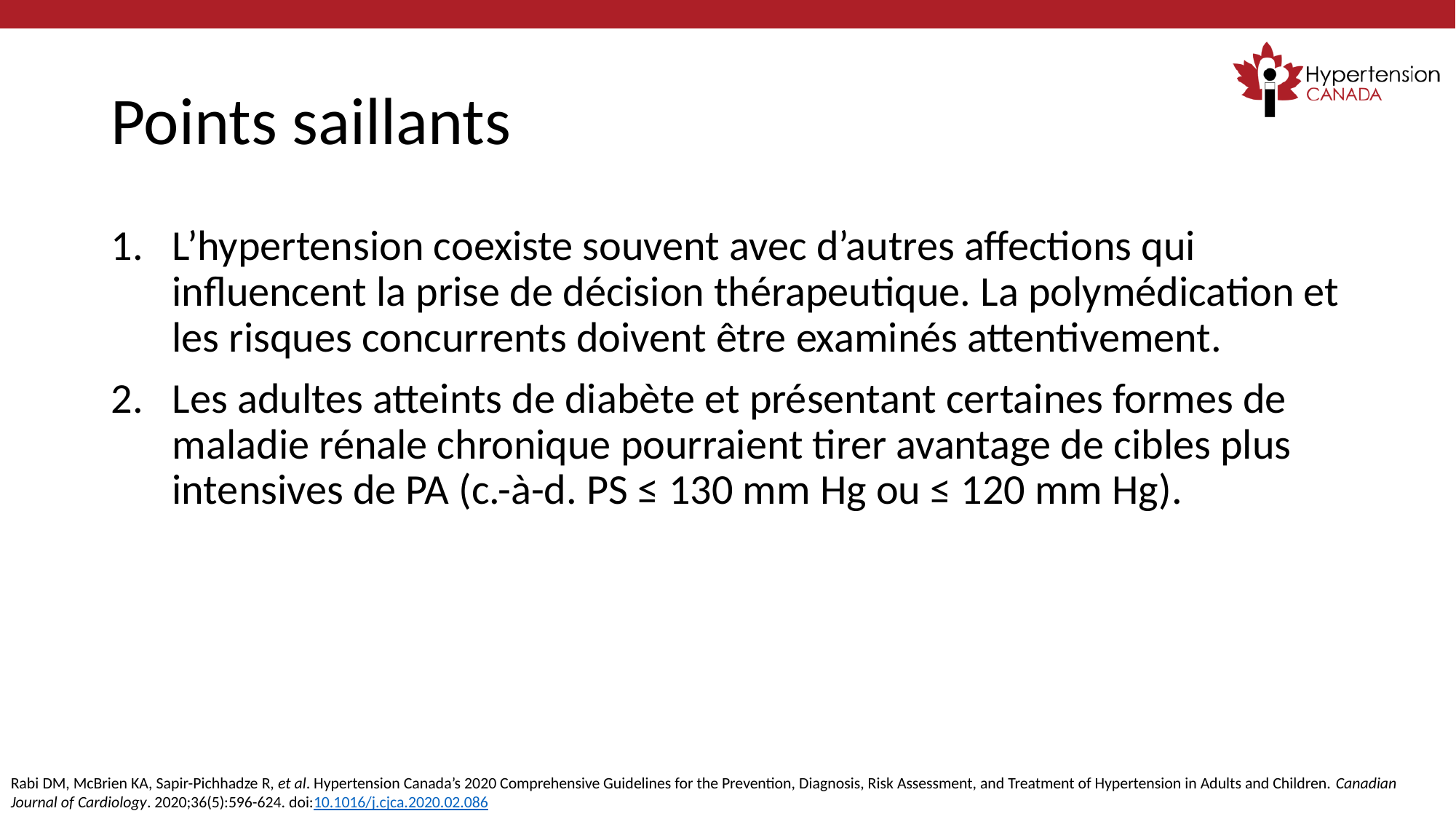

# Points saillants
L’hypertension coexiste souvent avec d’autres affections qui influencent la prise de décision thérapeutique. La polymédication et les risques concurrents doivent être examinés attentivement.
Les adultes atteints de diabète et présentant certaines formes de maladie rénale chronique pourraient tirer avantage de cibles plus intensives de PA (c.-à-d. PS ≤ 130 mm Hg ou ≤ 120 mm Hg).
Rabi DM, McBrien KA, Sapir-Pichhadze R, et al. Hypertension Canada’s 2020 Comprehensive Guidelines for the Prevention, Diagnosis, Risk Assessment, and Treatment of Hypertension in Adults and Children. Canadian Journal of Cardiology. 2020;36(5):596-624. doi:10.1016/j.cjca.2020.02.086